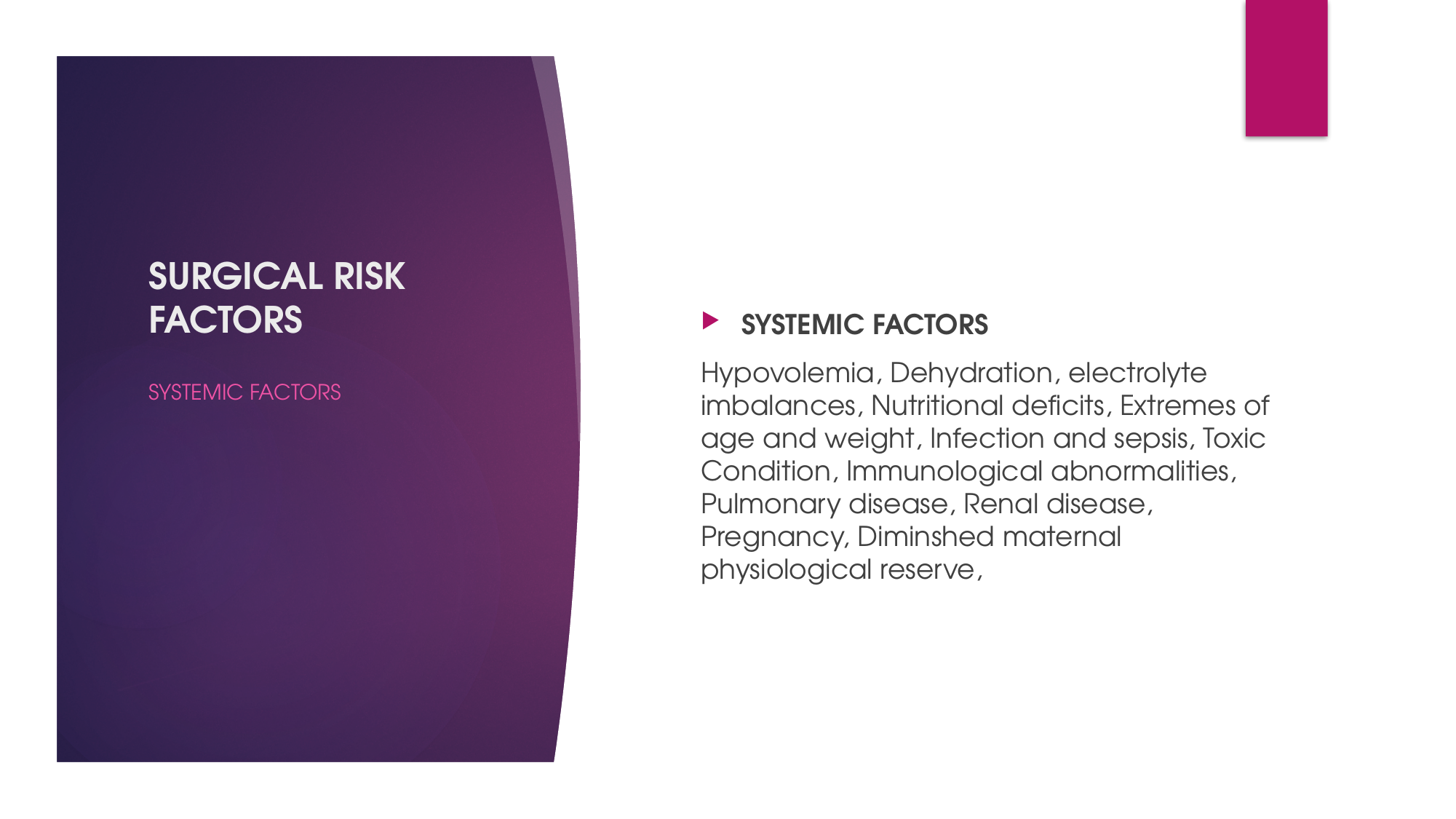

# SURGICAL RISK FACTORS
SYSTEMIC FACTORS
Hypovolemia, Dehydration, electrolyte imbalances, Nutritional deficits, Extremes of age and weight, Infection and sepsis, Toxic Condition, Immunological abnormalities, Pulmonary disease, Renal disease, Pregnancy, Diminshed maternal physiological reserve,
SYSTEMIC FACTORS